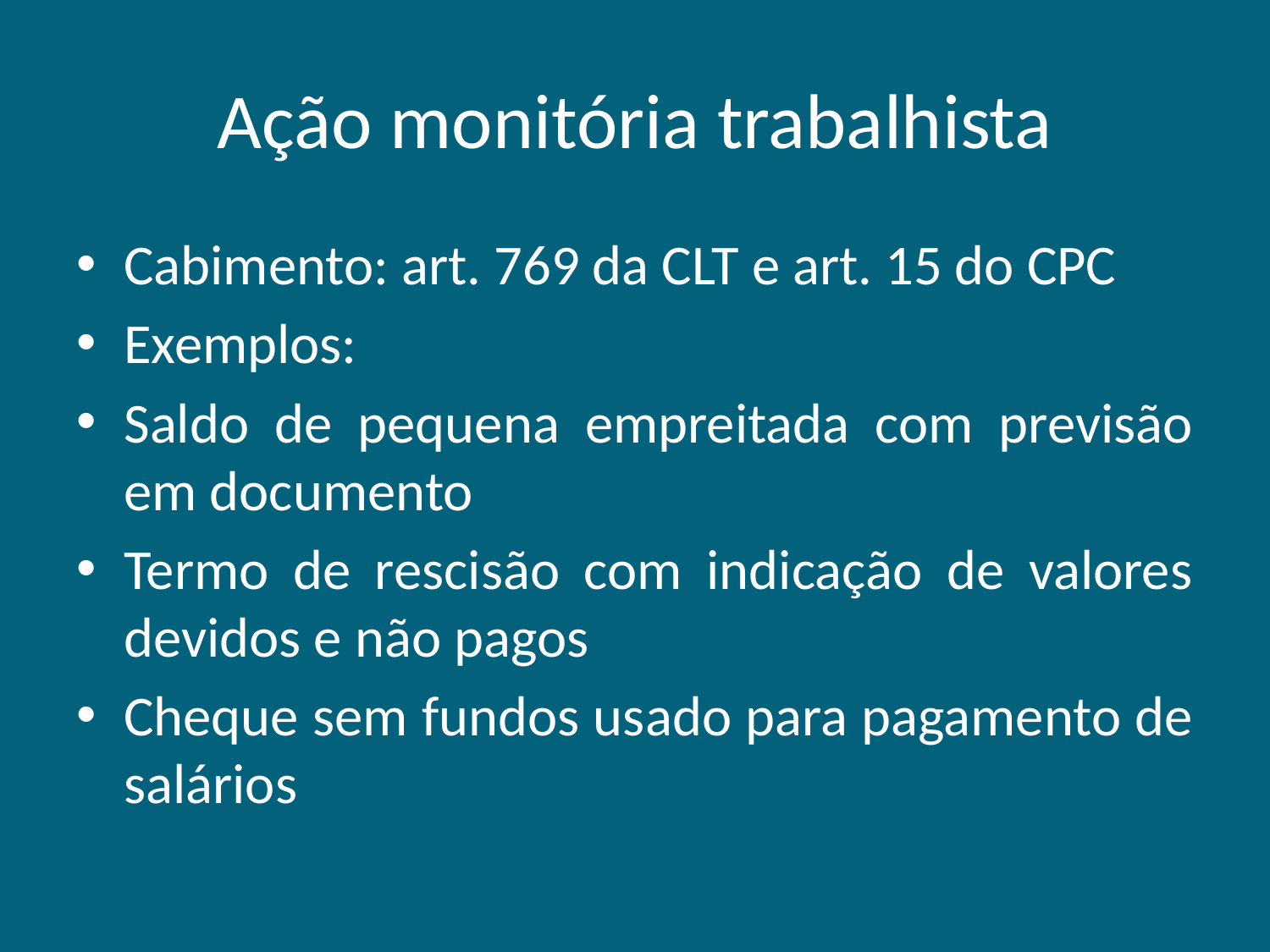

# Ação monitória trabalhista
Cabimento: art. 769 da CLT e art. 15 do CPC
Exemplos:
Saldo de pequena empreitada com previsão em documento
Termo de rescisão com indicação de valores devidos e não pagos
Cheque sem fundos usado para pagamento de salários